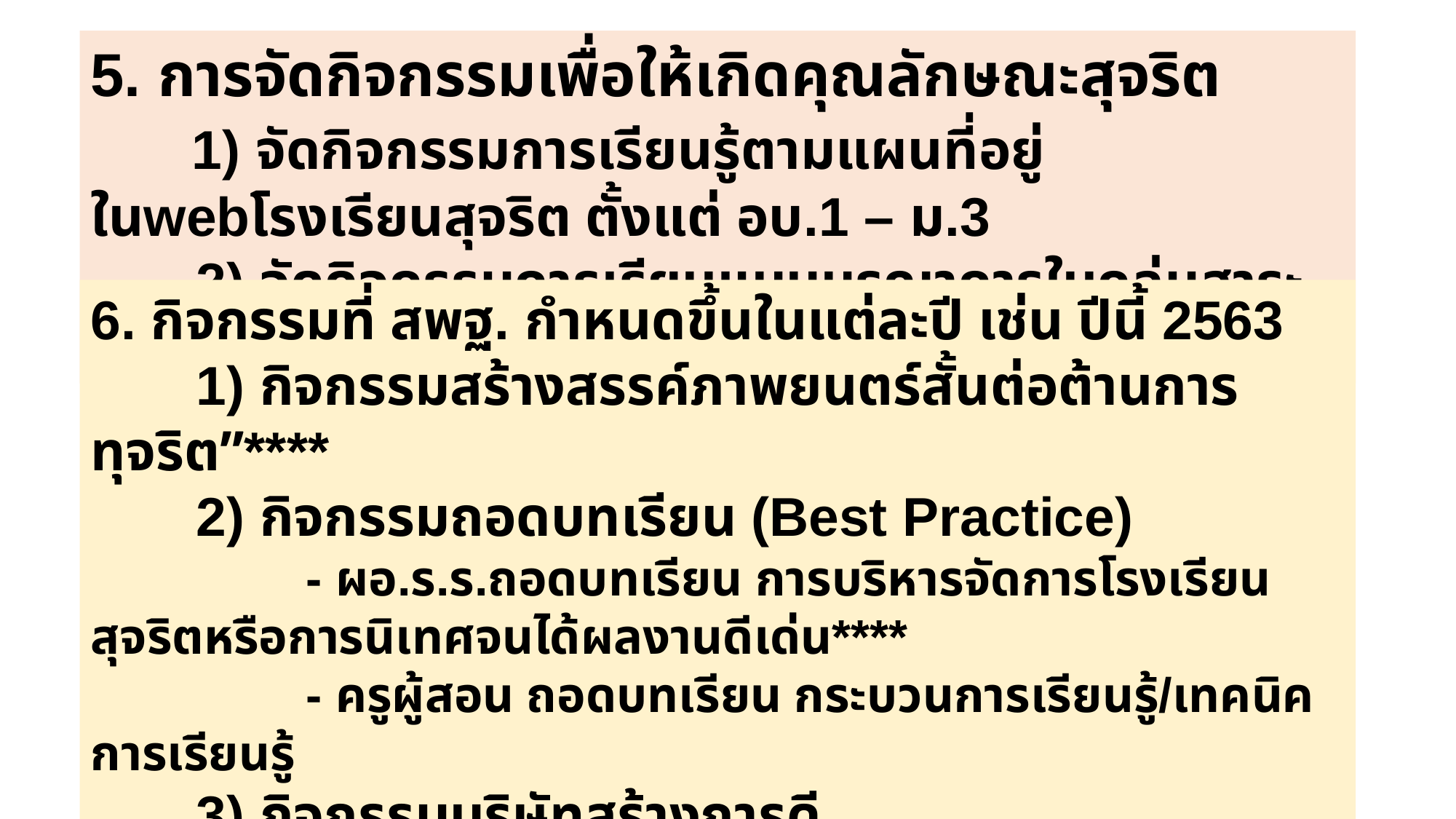

5. การจัดกิจกรรมเพื่อให้เกิดคุณลักษณะสุจริต
      1) จัดกิจกรรมการเรียนรู้ตามแผนที่อยู่ในwebโรงเรียนสุจริต ตั้งแต่ อบ.1 – ม.3
       2) จัดกิจกรรมการเรียนแบบบูรณาการในกลุ่มสาระการเรียนรู้ต่างๆ
6. กิจกรรมที่ สพฐ. กำหนดขึ้นในแต่ละปี เช่น ปีนี้ 2563
       1) กิจกรรมสร้างสรรค์ภาพยนตร์สั้นต่อต้านการทุจริต”****
       2) กิจกรรมถอดบทเรียน (Best Practice)
                - ผอ.ร.ร.ถอดบทเรียน การบริหารจัดการโรงเรียนสุจริตหรือการนิเทศจนได้ผลงานดีเด่น****
                - ครูผู้สอน ถอดบทเรียน กระบวนการเรียนรู้/เทคนิคการเรียนรู้
       3) กิจกรรมบริษัทสร้างการดี
       4) กิจกรรม 1 โรงเรียน 1 นวัตกรรมต่อต้านการทุจริต